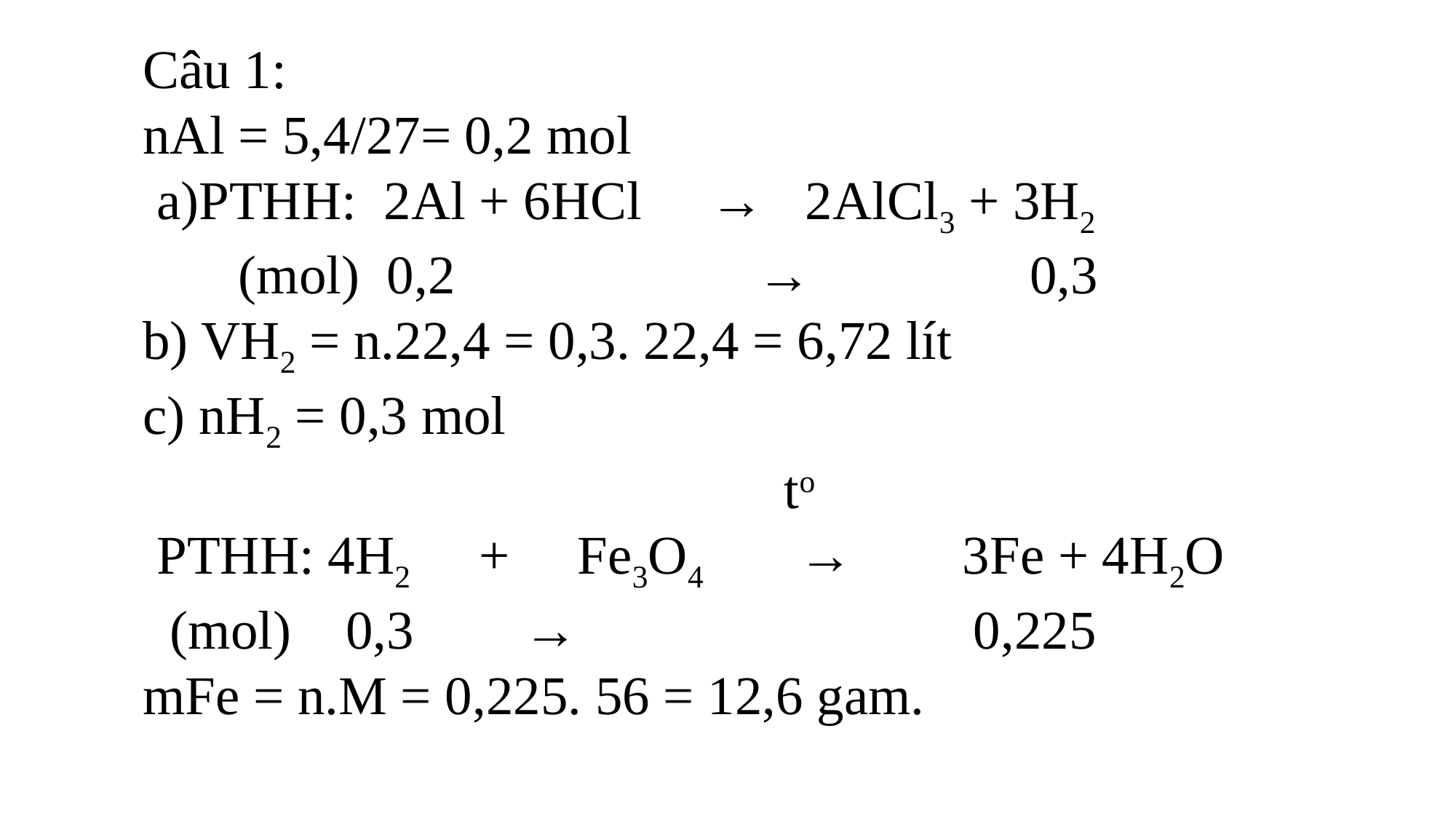

Câu 1:
nAl = 5,4/27= 0,2 mol
 a)PTHH:  2Al + 6HCl     →   2AlCl3 + 3H2
       (mol)  0,2    	             →                0,3
b) VH2 = n.22,4 = 0,3. 22,4 = 6,72 lít
c) nH2 = 0,3 mol
                                               to
 PTHH: 4H2     +     Fe3O4       →        3Fe + 4H2O
  (mol)    0,3        →                             0,225
mFe = n.M = 0,225. 56 = 12,6 gam.